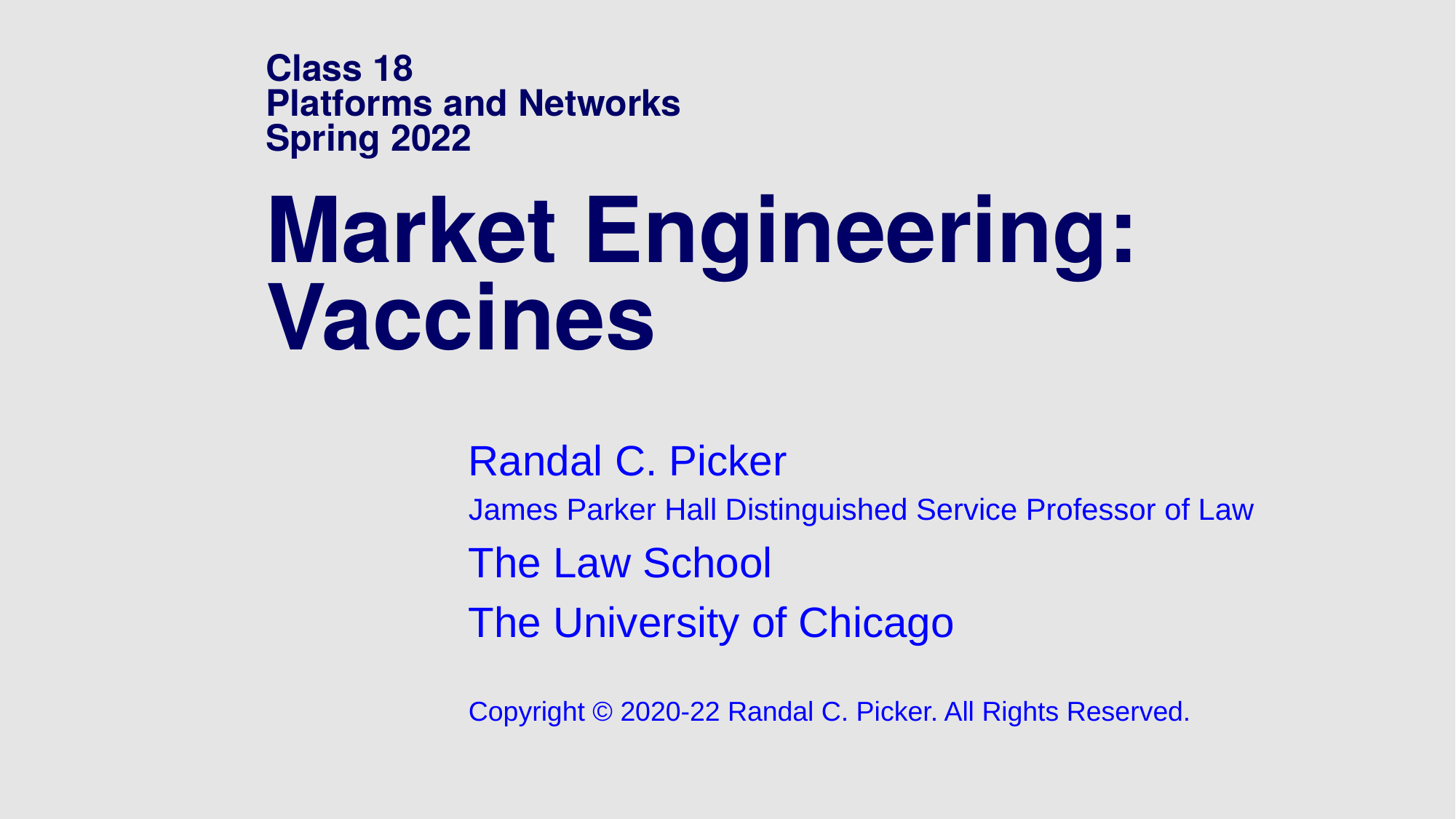

# Class 18 Platforms and Networks Spring 2022 Market Engineering: Vaccines
Randal C. Picker
James Parker Hall Distinguished Service Professor of Law
The Law School
The University of Chicago

Copyright © 2020-22 Randal C. Picker. All Rights Reserved.